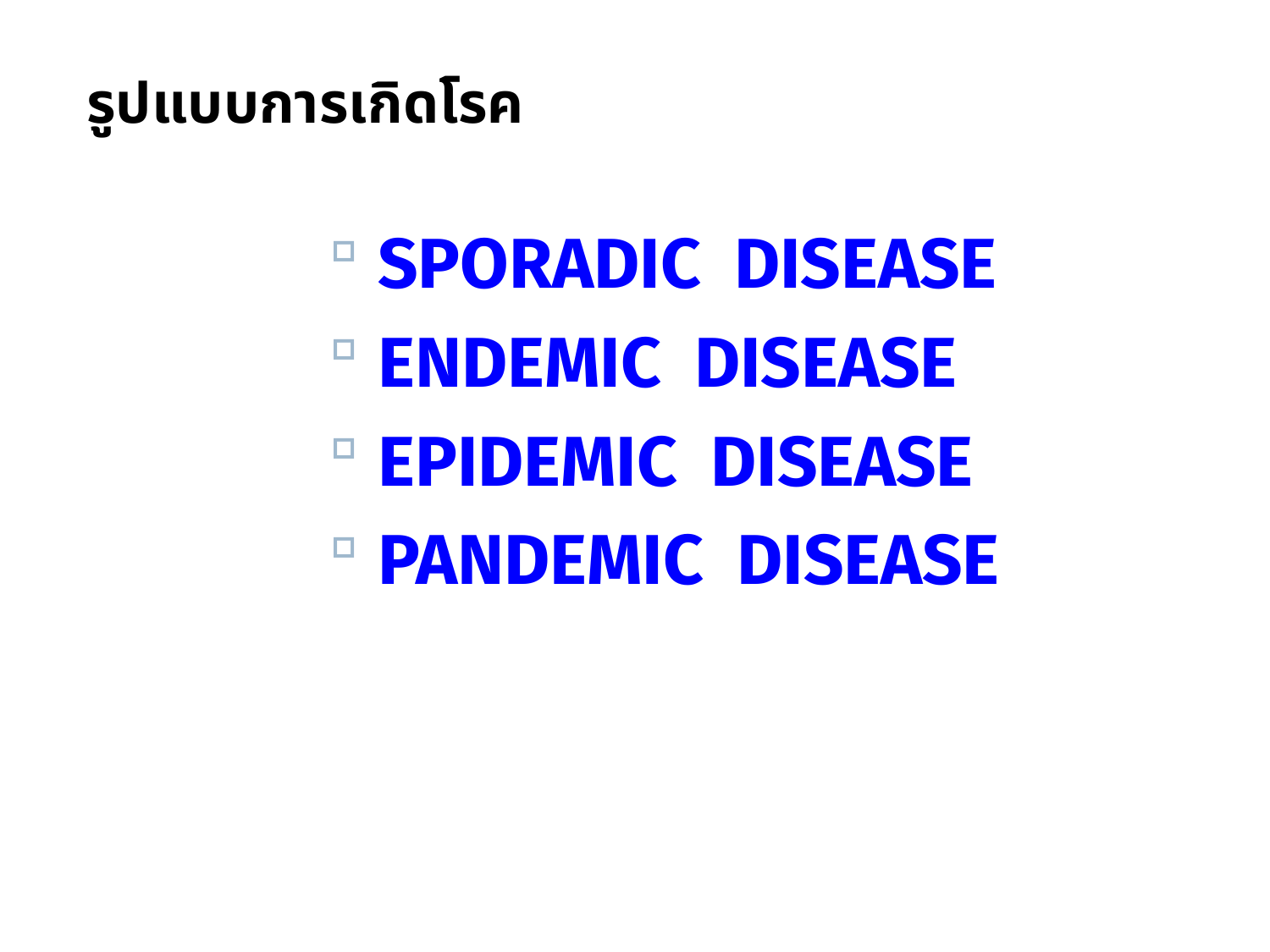

# รูปแบบการเกิดโรค
SPORADIC  DISEASE
ENDEMIC  DISEASE
EPIDEMIC  DISEASE
PANDEMIC  DISEASE